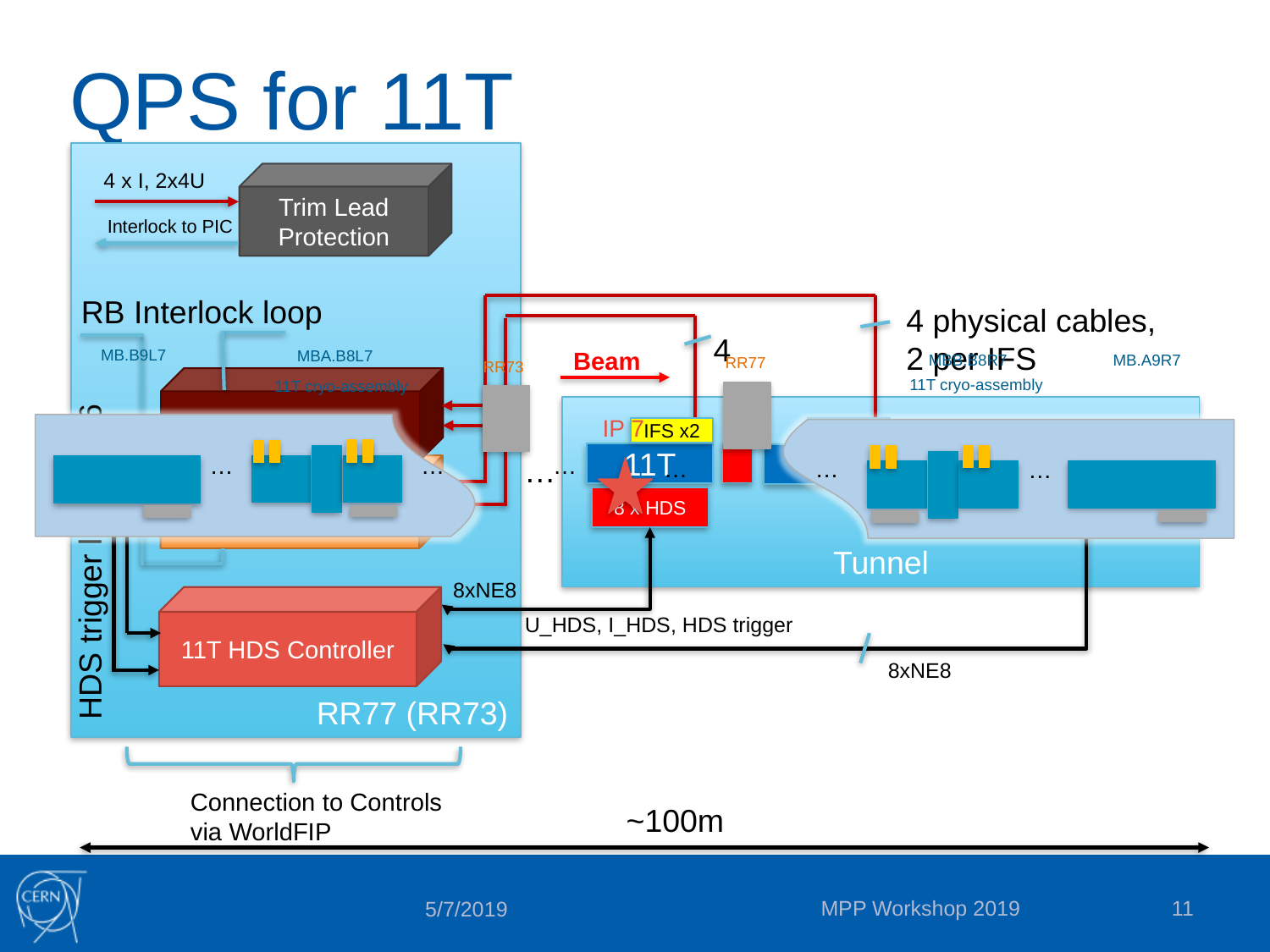

# QPS for 11T
RR77 (RR73)
4 x I, 2x4U
Trim Lead Protection

Interlock to PIC
RB Interlock loop
4 physical cables,
2 per IFS
4

MB.B9L7
MBA.B8L7
MB.A9R7
MBB.B8R7
RR77
RR73
11T cryo-assembly
11T cryo-assembly
IP 7

…
…
…

…
…
…

Beam
11T UQDS B
Tunnel
IFS x2
IFS x2
MQ.8R7
11T

11T
MB.A9R7
…
11T UQDS A
8 x HDS
8 x HDS
HDS trigger links 2x16
8xNE8
11T HDS Controller

U_HDS, I_HDS, HDS trigger
8xNE8
Connection to Controls
via WorldFIP
~100m
MPP Workshop 2019
11
5/7/2019